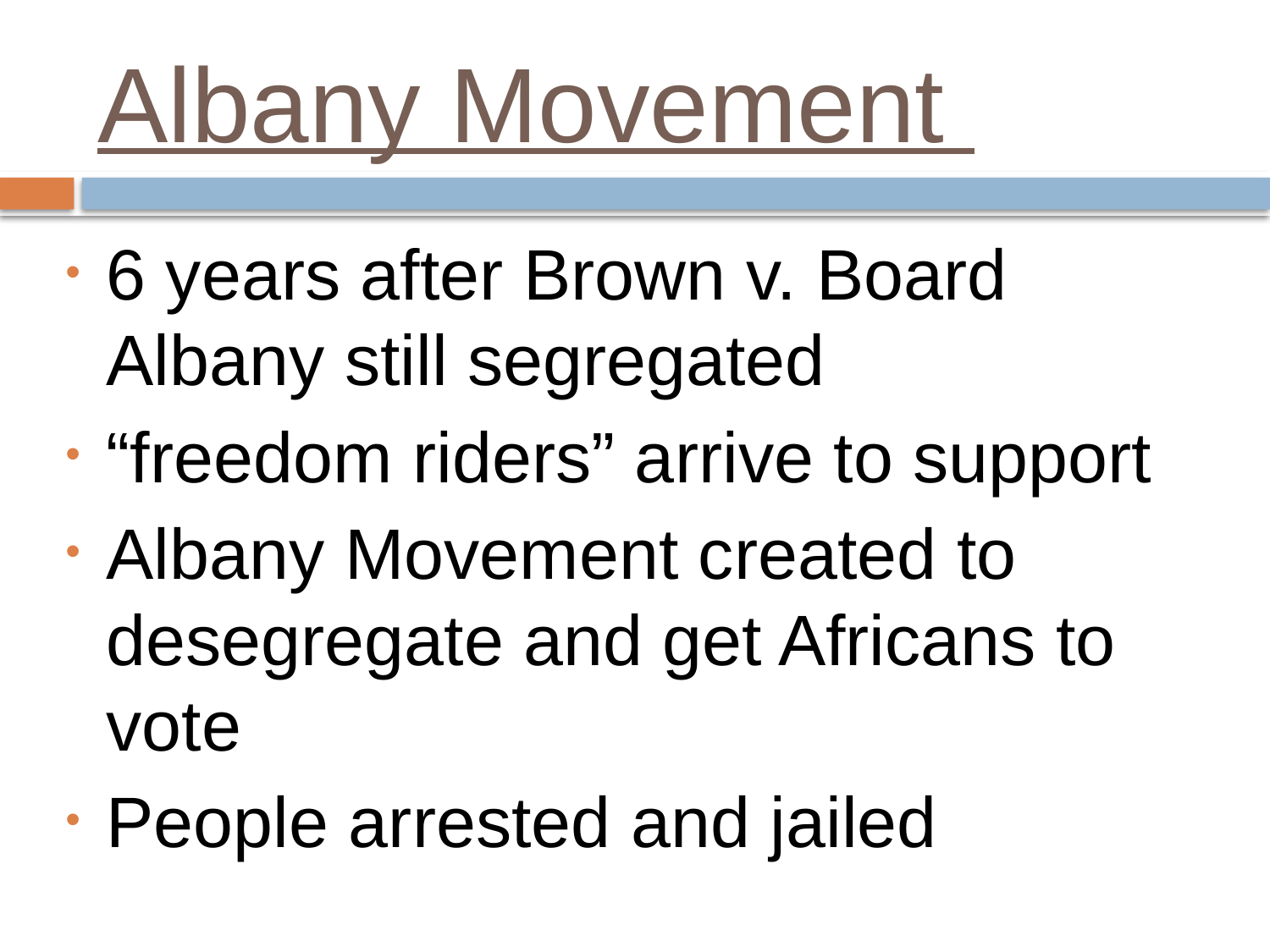

# Albany Movement
6 years after Brown v. Board Albany still segregated
“freedom riders” arrive to support
Albany Movement created to desegregate and get Africans to vote
People arrested and jailed